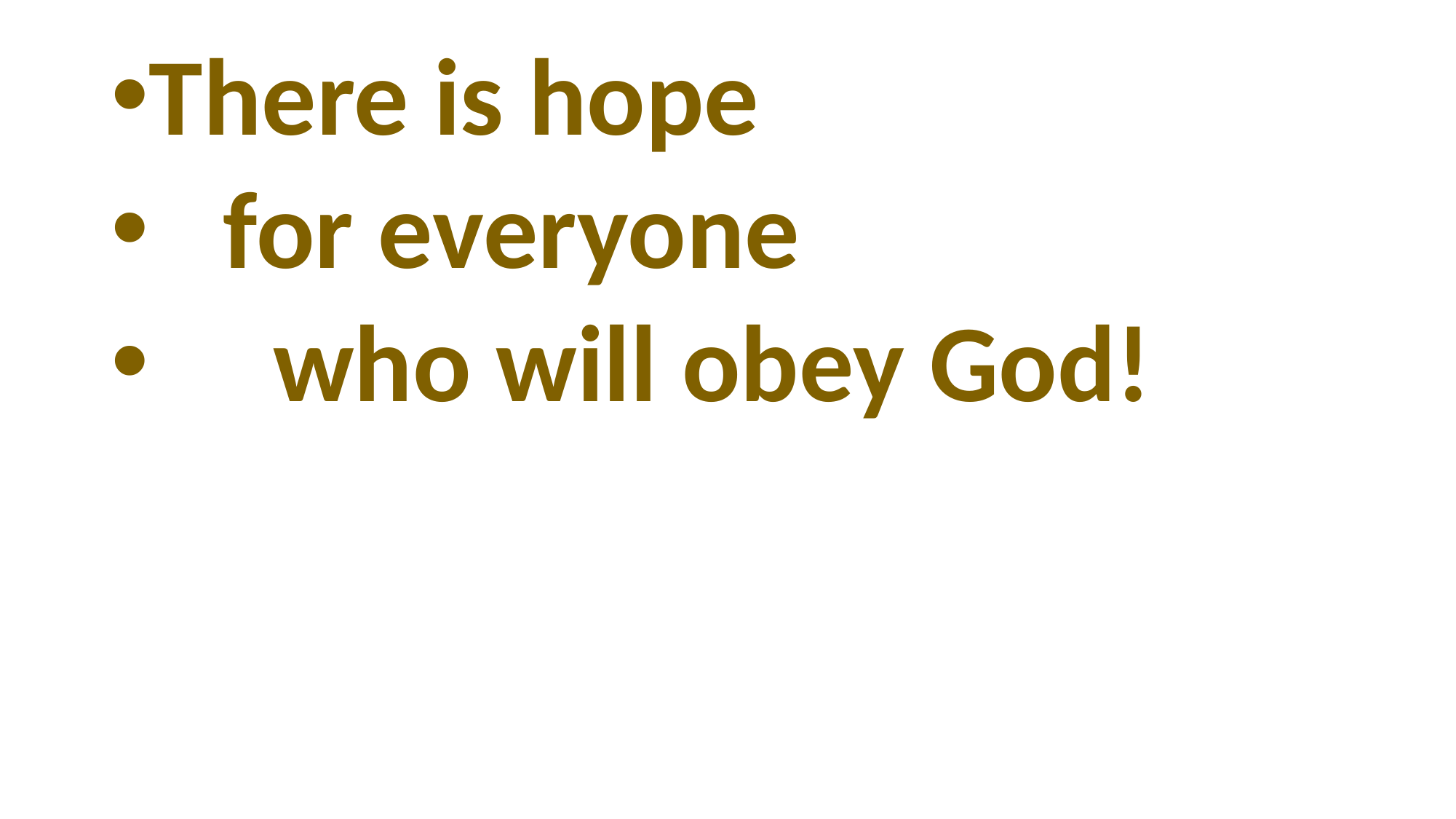

There is hope
   for everyone
     who will obey God!